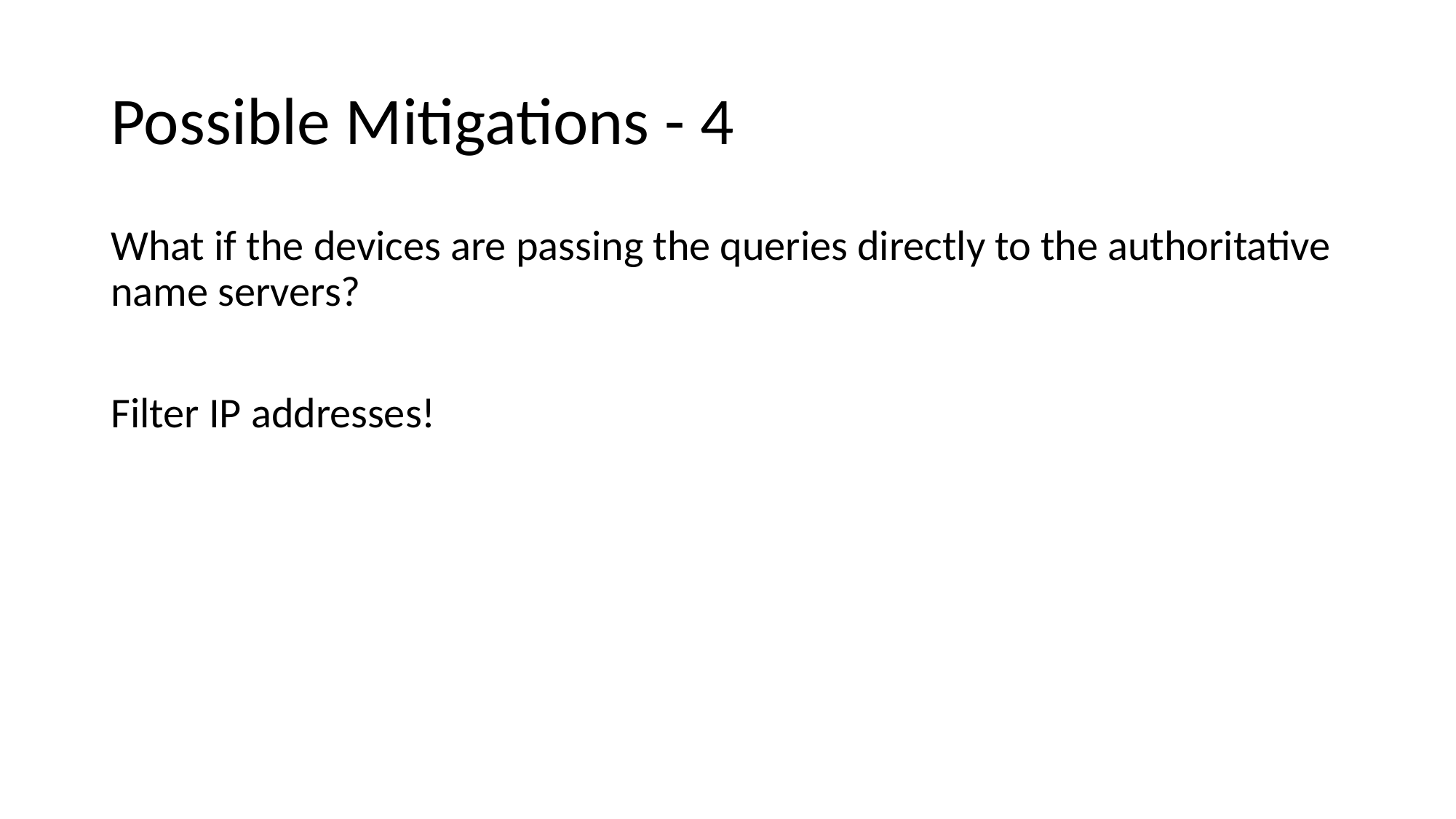

# Possible Mitigations - 4
What if the devices are passing the queries directly to the authoritative name servers?

Filter IP addresses!